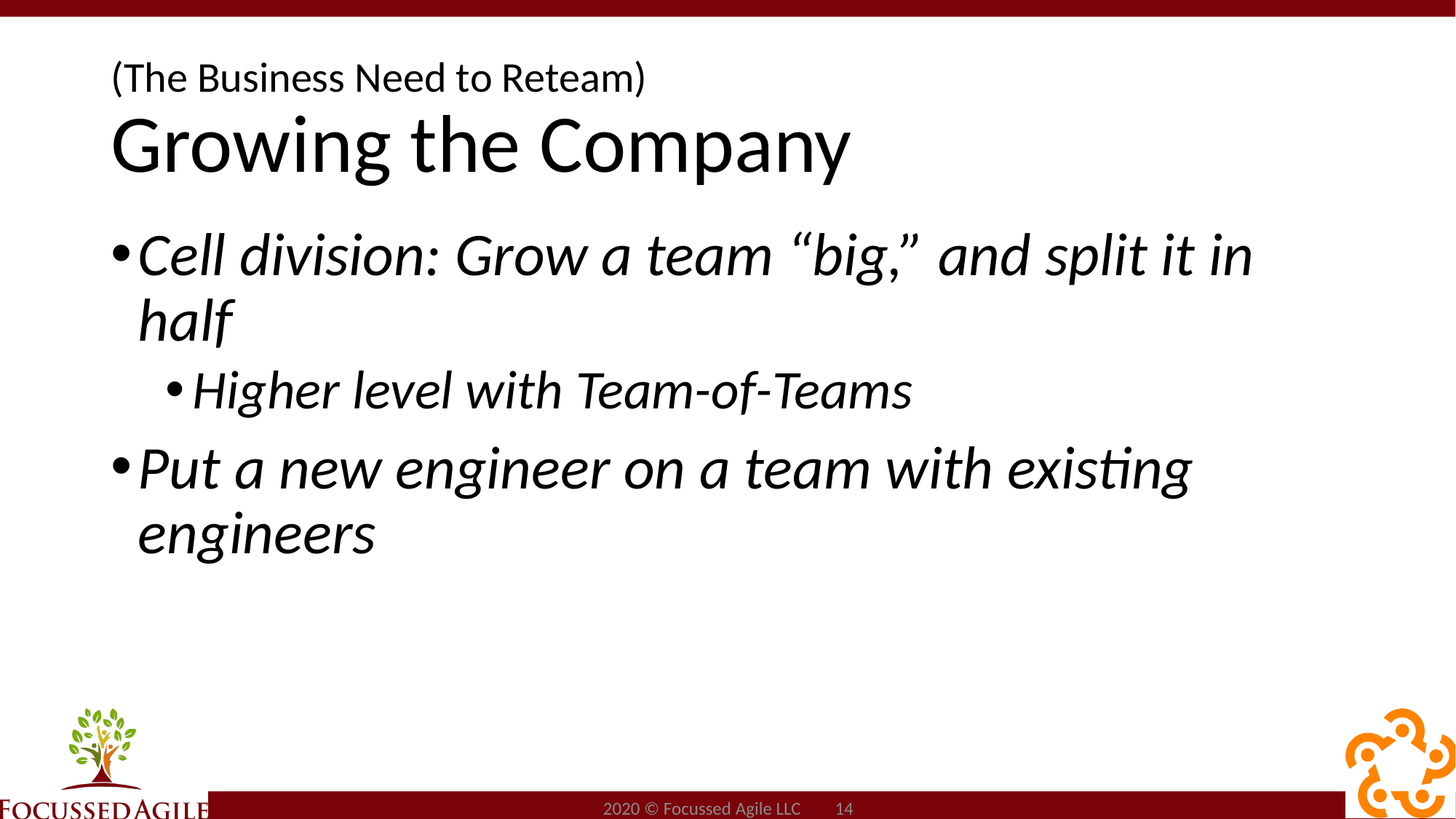

# (The Business Need to Reteam) Growing the Company
Cell division: Grow a team “big,” and split it in half
Higher level with Team-of-Teams
Put a new engineer on a team with existing engineers

2020 © Focussed Agile LLC        14